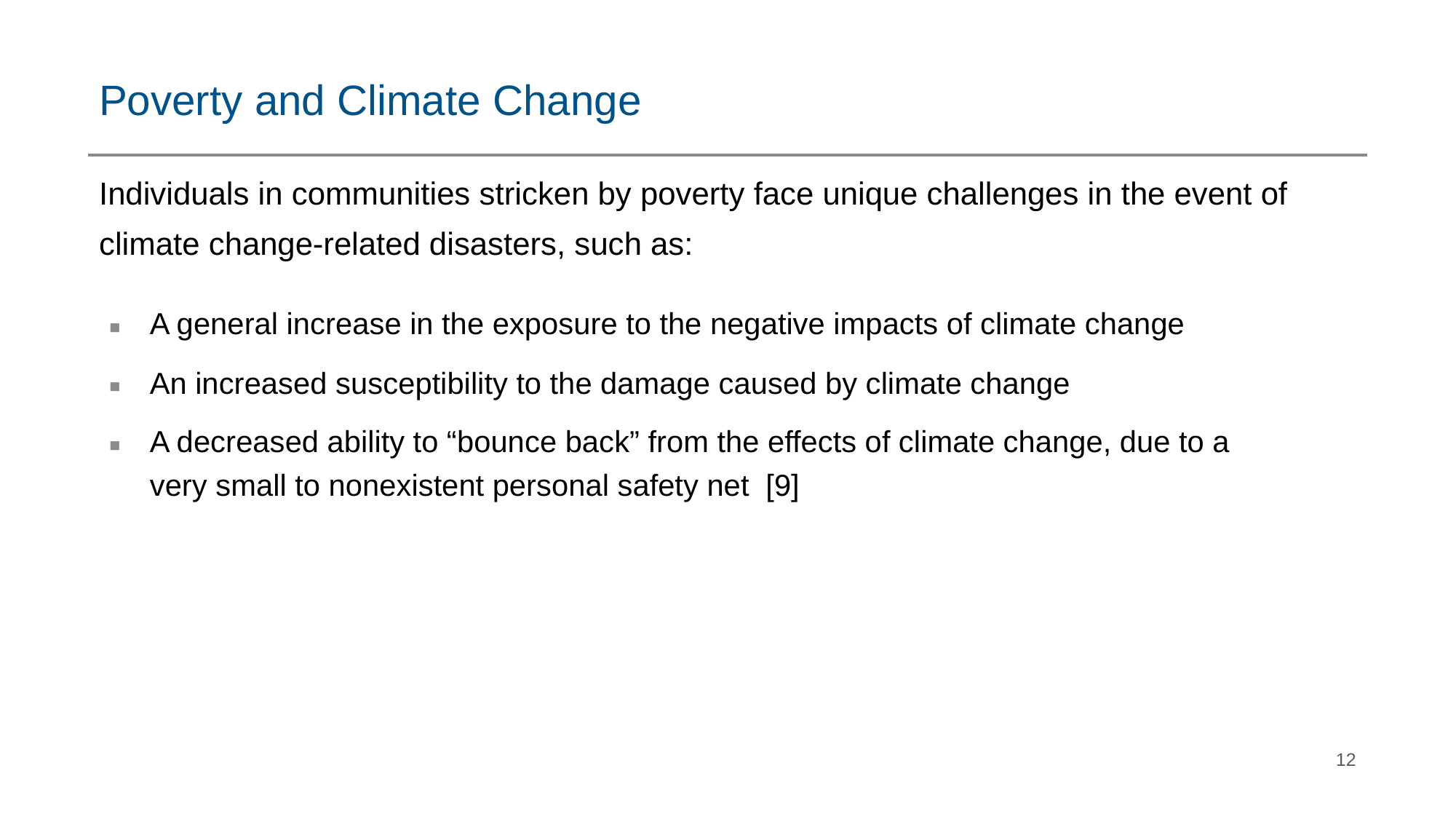

# Poverty and Climate Change
Individuals in communities stricken by poverty face unique challenges in the event of climate change-related disasters, such as:
A general increase in the exposure to the negative impacts of climate change
An increased susceptibility to the damage caused by climate change
A decreased ability to “bounce back” from the effects of climate change, due to a very small to nonexistent personal safety net  [9]
12